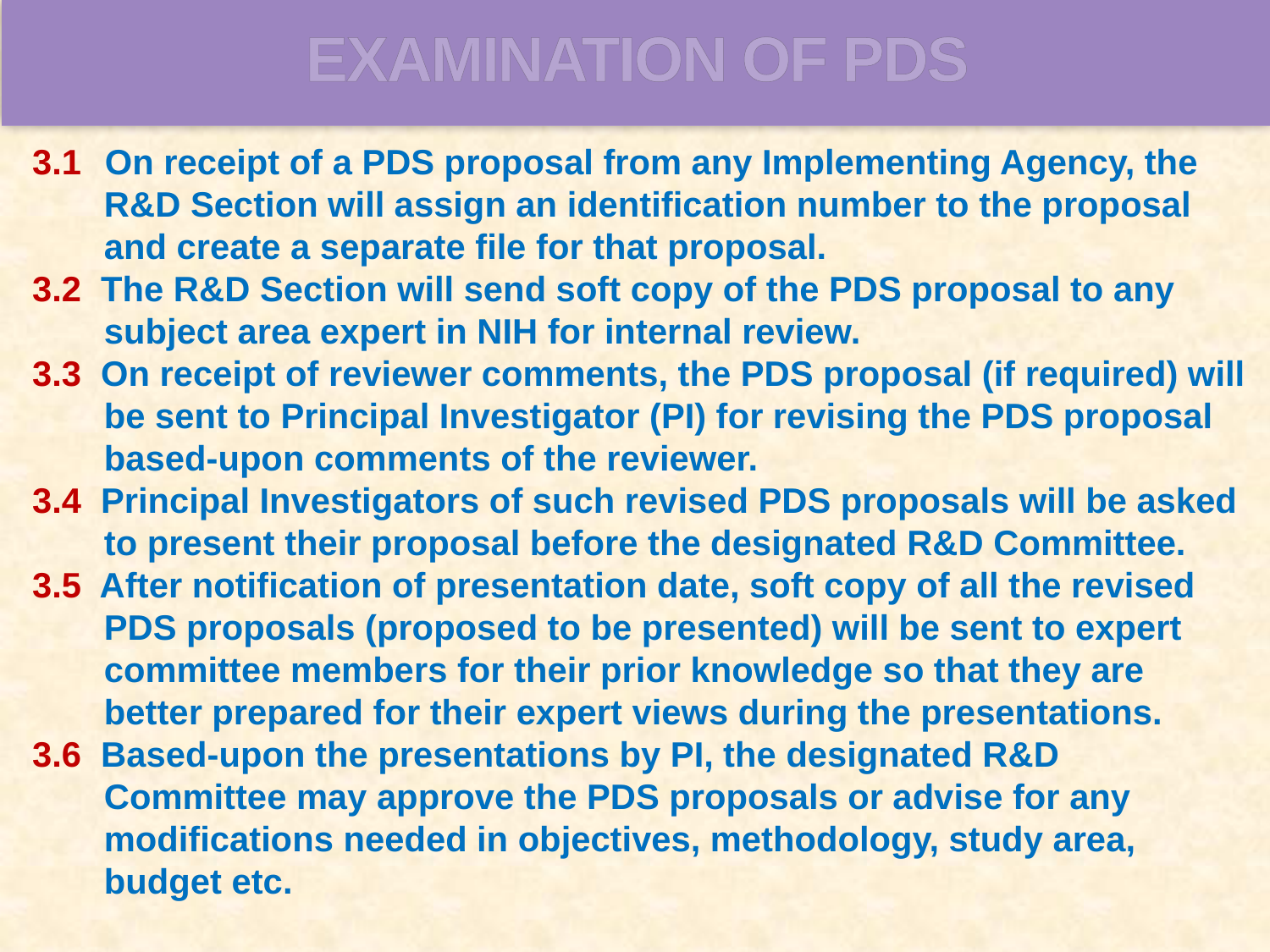

EXAMINATION OF PDS

3.1   On receipt of a PDS proposal from any Implementing Agency, the  R&D Section will assign an identification number to the proposal and create a separate file for that proposal.
3.2  The R&D Section will send soft copy of the PDS proposal to any  subject area expert in NIH for internal review.
3.3  On receipt of reviewer comments, the PDS proposal (if required) will be sent to Principal Investigator (PI) for revising the PDS proposal based-upon comments of the reviewer.
3.4  Principal Investigators of such revised PDS proposals will be asked to present their proposal before the designated R&D Committee.
3.5  After notification of presentation date, soft copy of all the revised PDS proposals (proposed to be presented) will be sent to expert committee members for their prior knowledge so that they are better prepared for their expert views during the presentations.
3.6  Based-upon the presentations by PI, the designated R&D Committee may approve the PDS proposals or advise for any modifications needed in objectives, methodology, study area, budget etc.